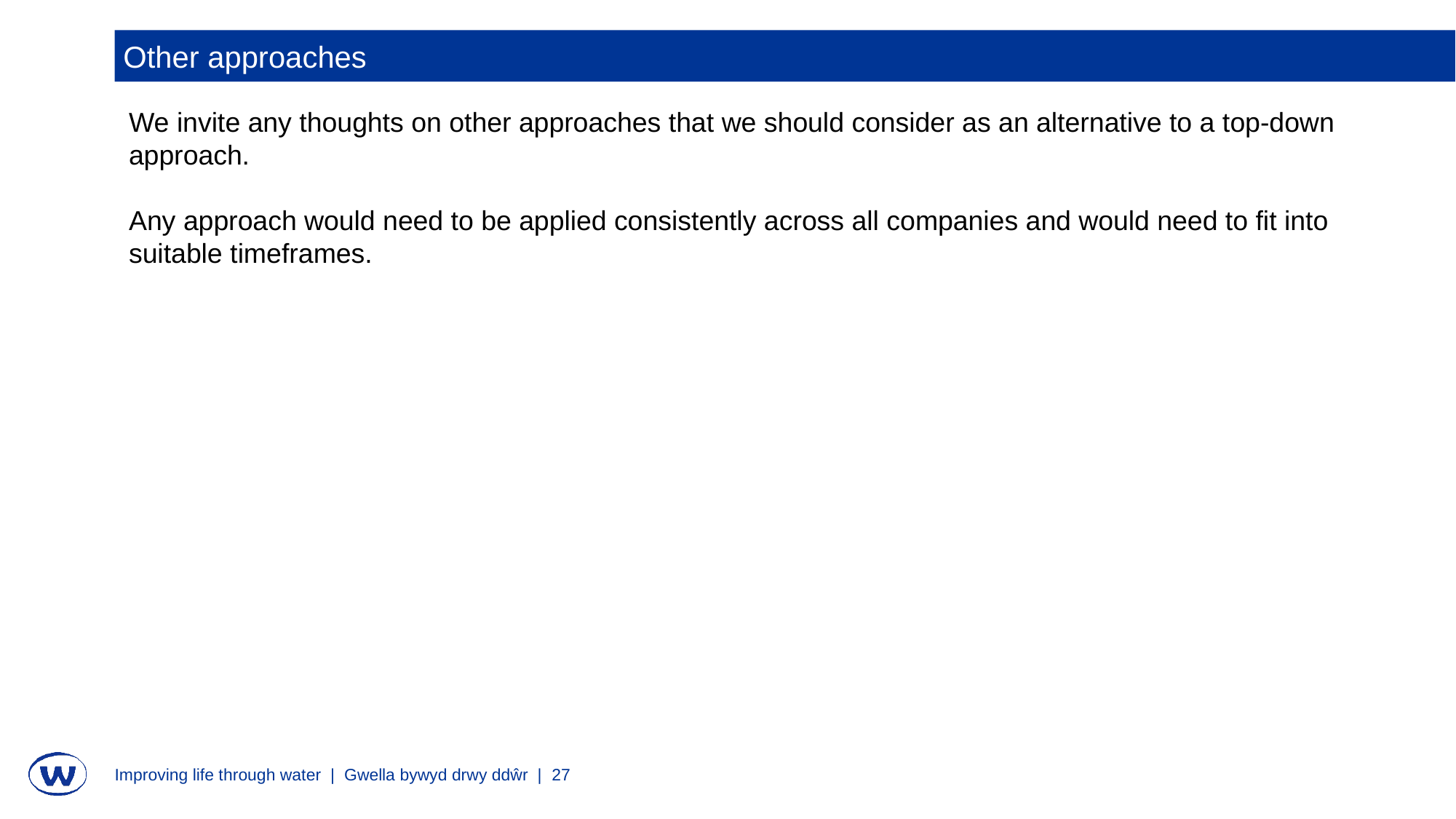

Other approaches
We invite any thoughts on other approaches that we should consider as an alternative to a top-down approach.

Any approach would need to be applied consistently across all companies and would need to fit into suitable timeframes.